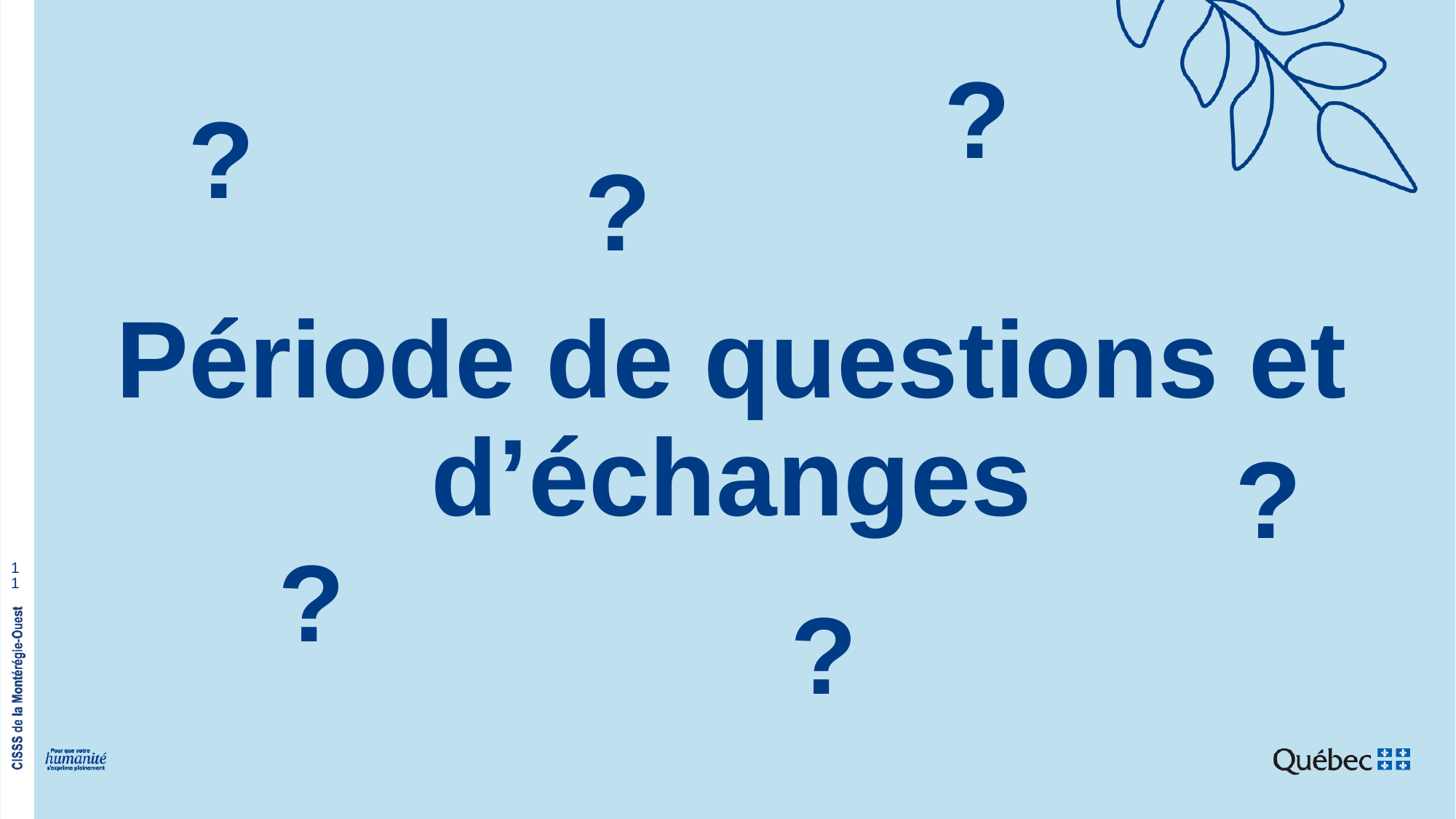

?
?
?
# Période de questions et d’échanges
?
?
11
?